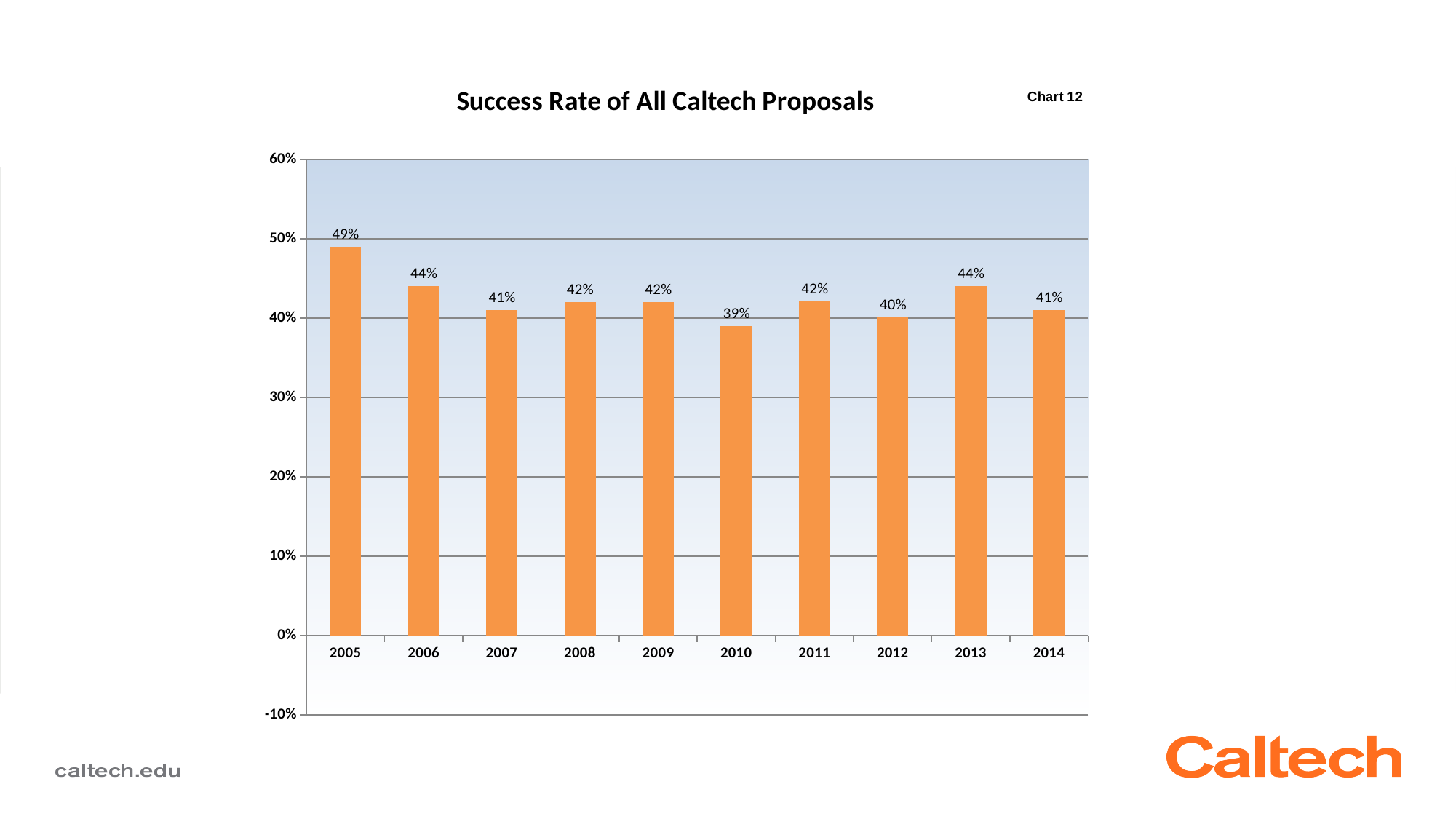

### Chart: Success Rate of All Caltech Proposals

| Category | OVERALL |
|---|---|
| 2005 | 0.49 |
| 2006 | 0.44 |
| 2007 | 0.41 |
| 2008 | 0.42 |
| 2009 | 0.42 |
| 2010 | 0.39 |
| 2011 | 0.421 |
| 2012 | 0.401 |
| 2013 | 0.44 |
| 2014 | 0.41 |